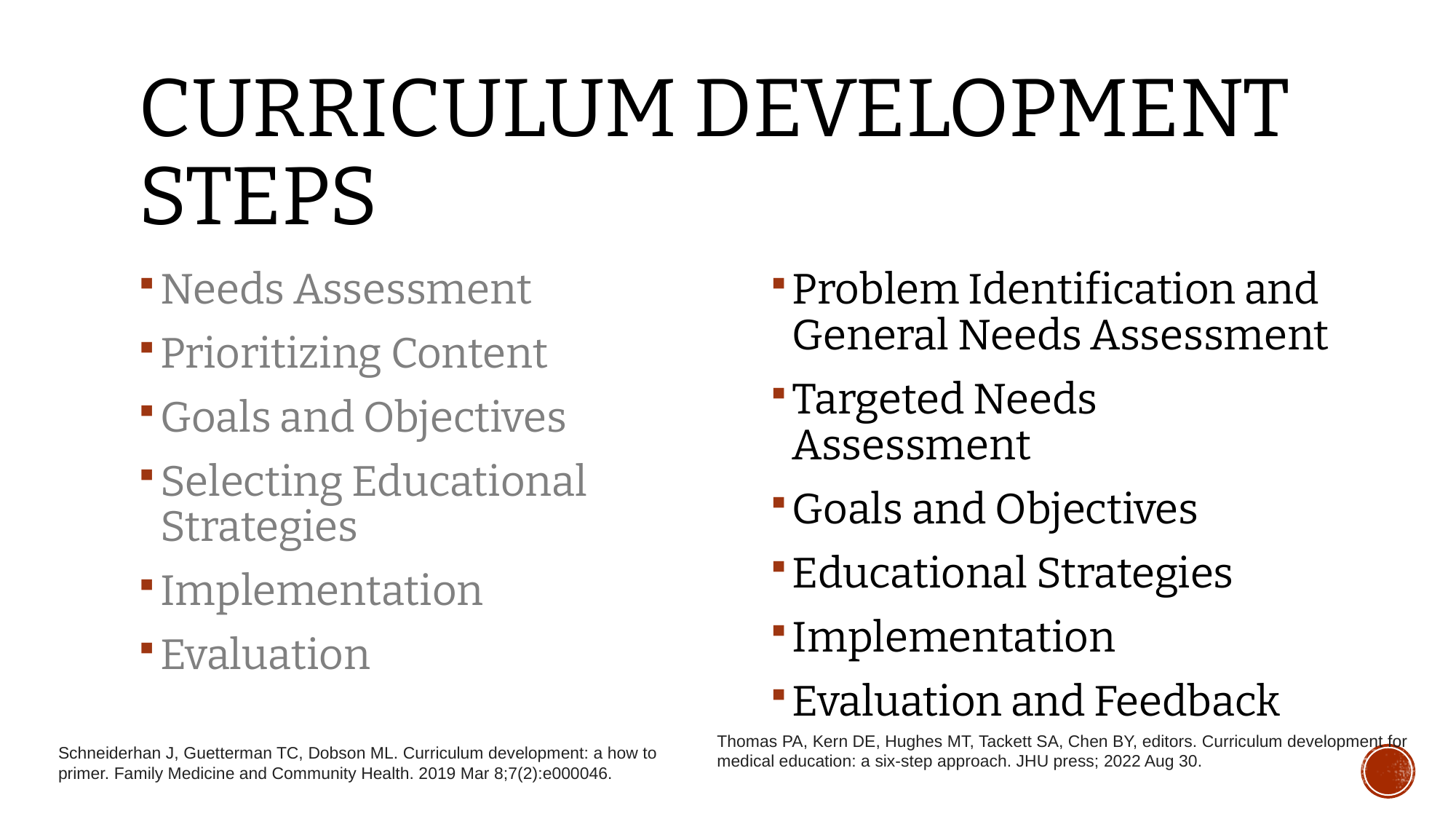

# Curriculum development steps
Needs Assessment
Prioritizing Content
Goals and Objectives
Selecting Educational Strategies
Implementation
Evaluation
Problem Identification and General Needs Assessment
Targeted Needs Assessment
Goals and Objectives
Educational Strategies
Implementation
Evaluation and Feedback
Thomas PA, Kern DE, Hughes MT, Tackett SA, Chen BY, editors. Curriculum development for medical education: a six-step approach. JHU press; 2022 Aug 30.
Schneiderhan J, Guetterman TC, Dobson ML. Curriculum development: a how to primer. Family Medicine and Community Health. 2019 Mar 8;7(2):e000046.